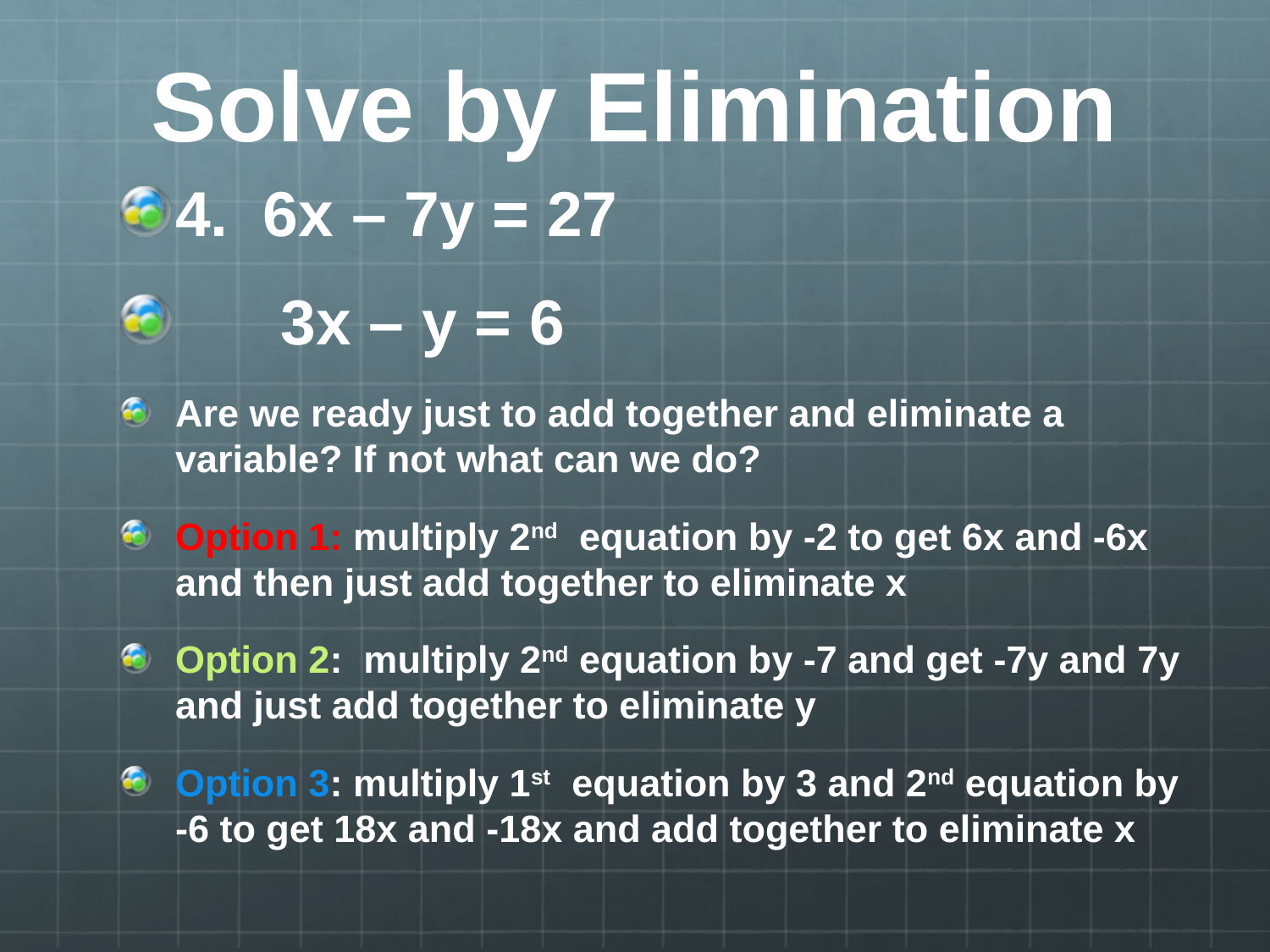

# Solve by Elimination
4.  6x – 7y = 27
      3x – y = 6
Are we ready just to add together and eliminate a variable? If not what can we do?
Option 1: multiply 2nd  equation by -2 to get 6x and -6x and then just add together to eliminate x
Option 2:  multiply 2nd equation by -7 and get -7y and 7y and just add together to eliminate y
Option 3: multiply 1st  equation by 3 and 2nd equation by -6 to get 18x and -18x and add together to eliminate x